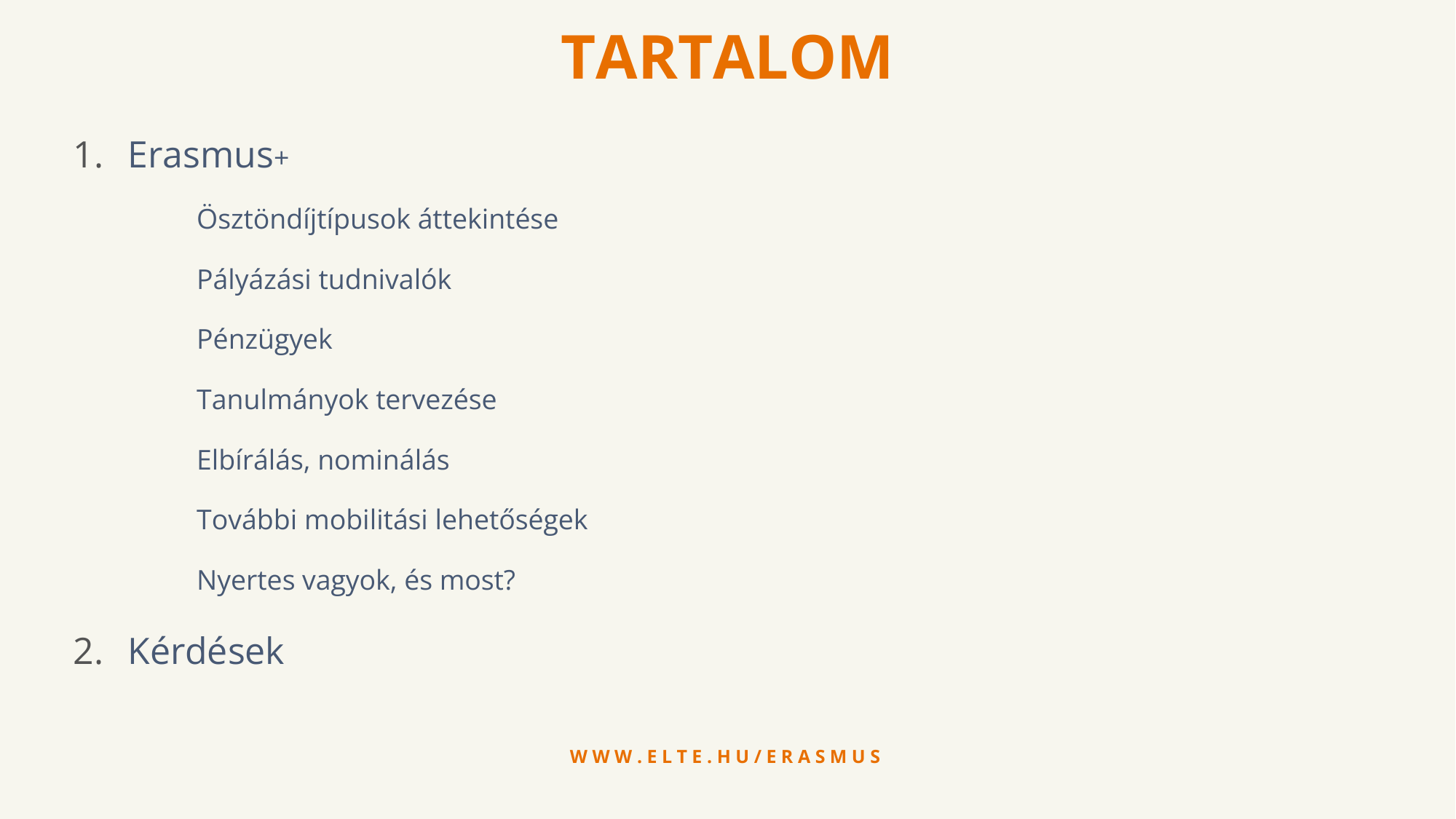

TARTALOM
Erasmus+
Ösztöndíjtípusok áttekintése
Pályázási tudnivalók
Pénzügyek
Tanulmányok tervezése
Elbírálás, nominálás
További mobilitási lehetőségek
Nyertes vagyok, és most?
Kérdések
w w w . e l t e . h u / e r a s m u s